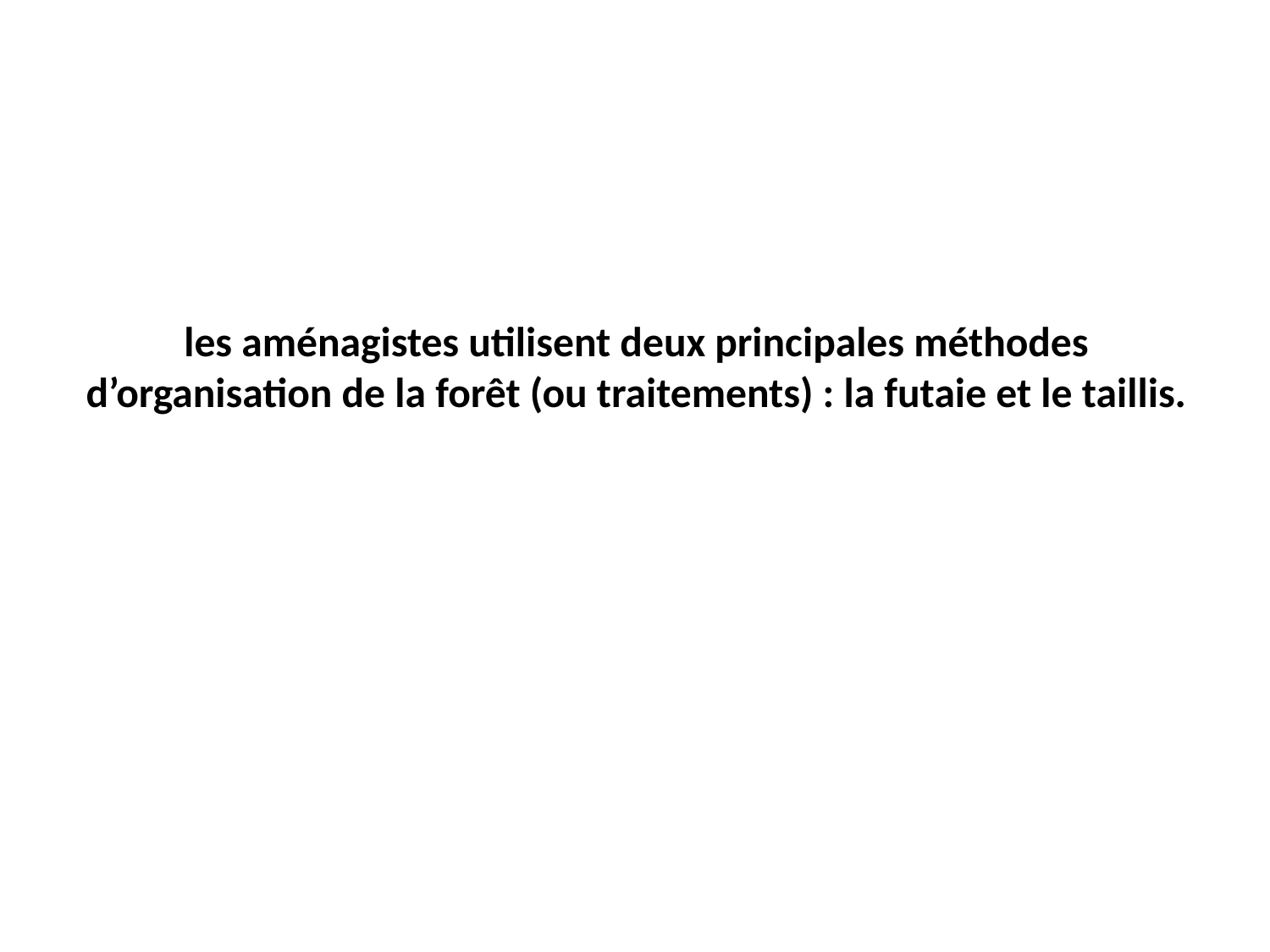

# les aménagistes utilisent deux principales méthodes d’organisation de la forêt (ou traitements) : la futaie et le taillis.